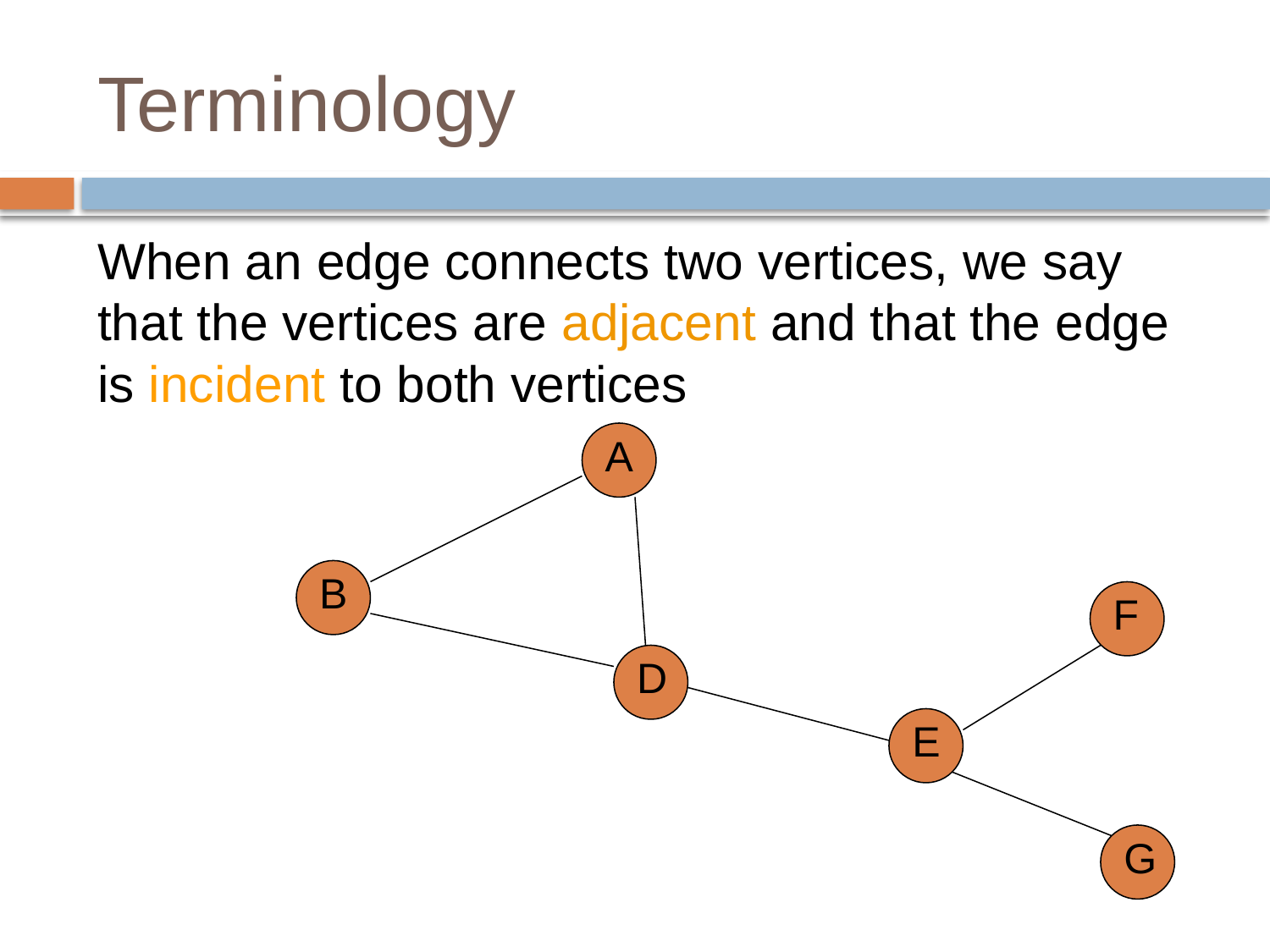

# Terminology
When an edge connects two vertices, we say that the vertices are adjacent and that the edge is incident to both vertices

A

B

F

D

E

G